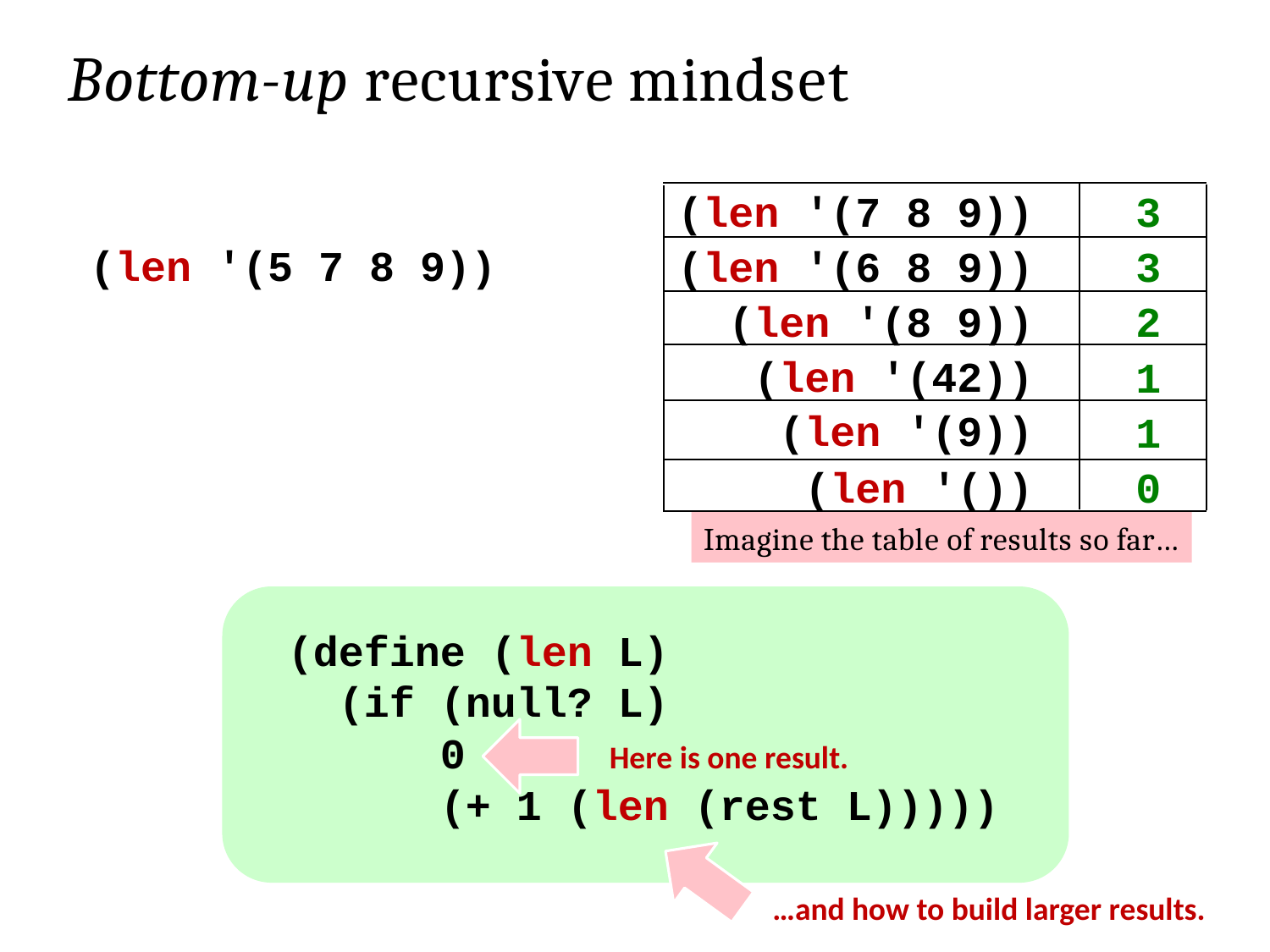

Bottom-up recursive mindset
(len '(7 8 9))
3
(len '(5 7 8 9))
(len '(6 8 9))
3
(len '(8 9))
2
(len '(42))
1
(len '(9))
1
(len '())
0
Imagine the table of results so far…

(define (len L)
  (if (null? L)
      0
      (+ 1 (len (rest L)))))

Here is one result.

…and how to build larger results.